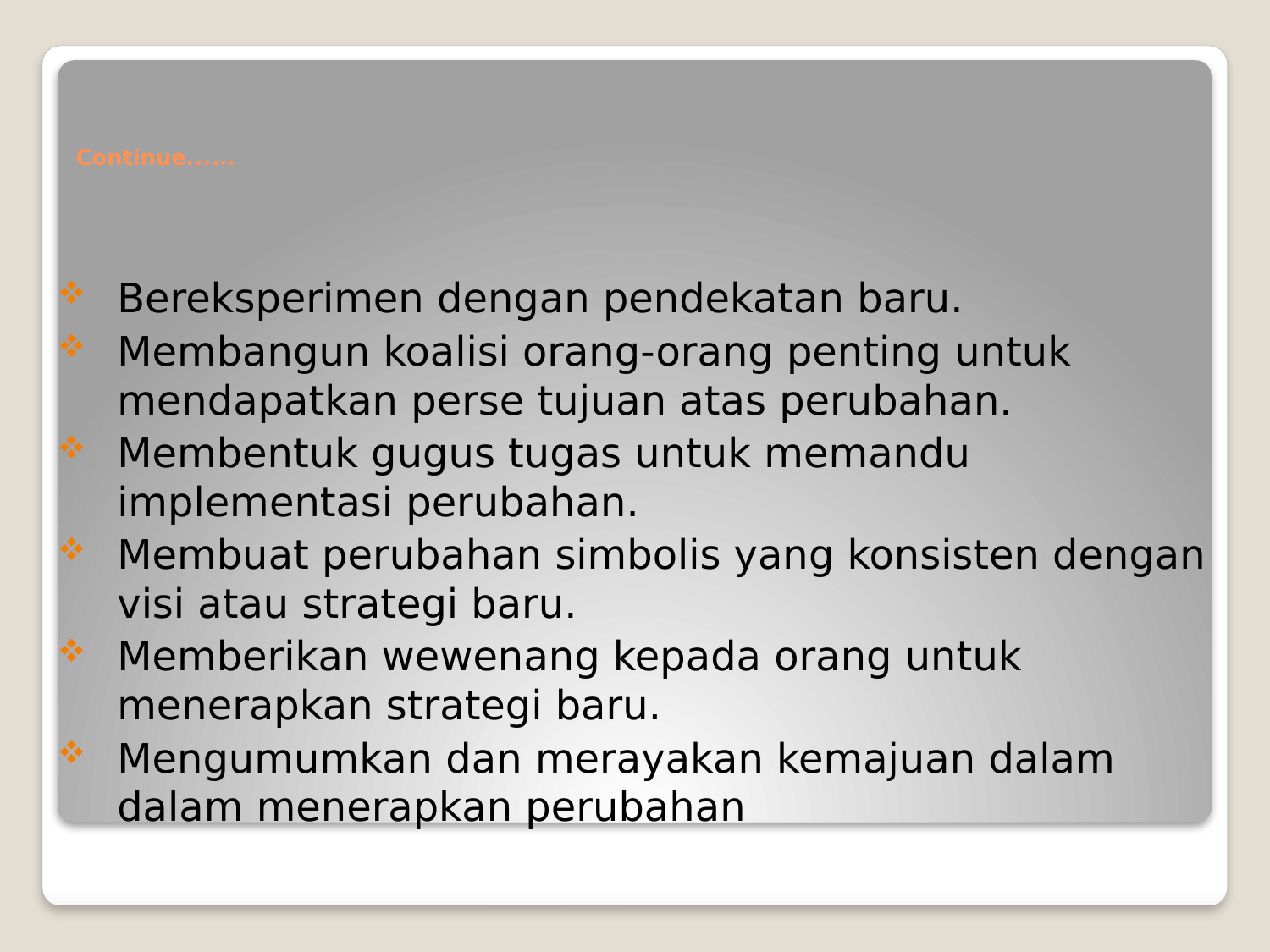

# Continue......
Bereksperimen dengan pendekatan baru.
Membangun koalisi orang-orang penting untuk mendapatkan perse tujuan atas perubahan.
Membentuk gugus tugas untuk memandu implementasi perubahan.
Membuat perubahan simbolis yang konsisten dengan visi atau strategi baru.
Memberikan wewenang kepada orang untuk menerapkan strategi baru.
Mengumumkan dan merayakan kemajuan dalam dalam menerapkan perubahan